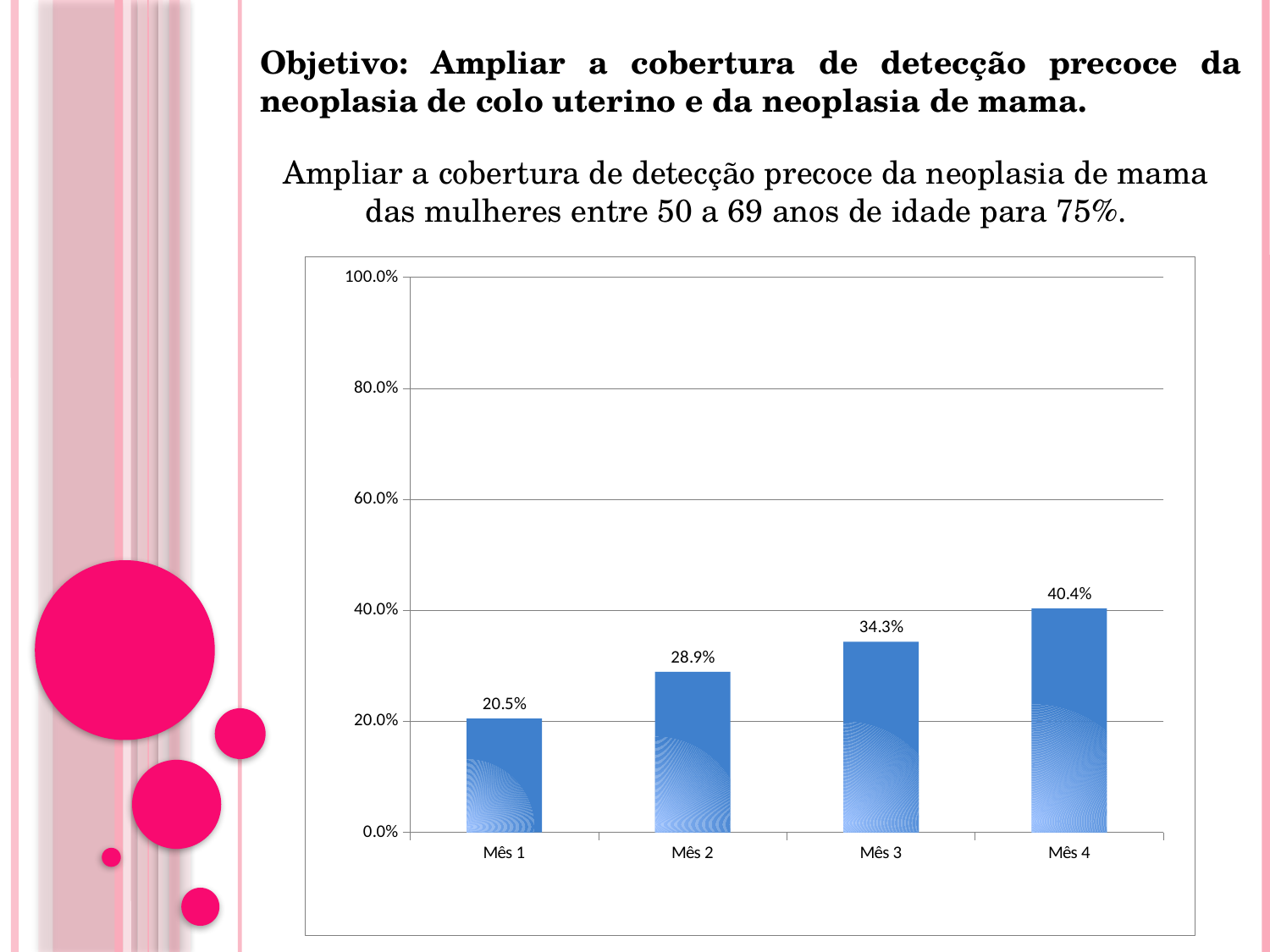

Objetivo: Ampliar a cobertura de detecção precoce da neoplasia de colo uterino e da neoplasia de mama.
Ampliar a cobertura de detecção precoce da neoplasia de mama das mulheres entre 50 a 69 anos de idade para 75%.

### Chart

| Category | Proporção de mulheres entre 50 e 69 anos com exame em dia para detecção precoce de câncer de mama |
|---|---|
| Mês 1 | 0.20481927710843406 |
| Mês 2 | 0.28915662650602403 |
| Mês 3 | 0.34337349397590483 |
| Mês 4 | 0.40361445783132527 |